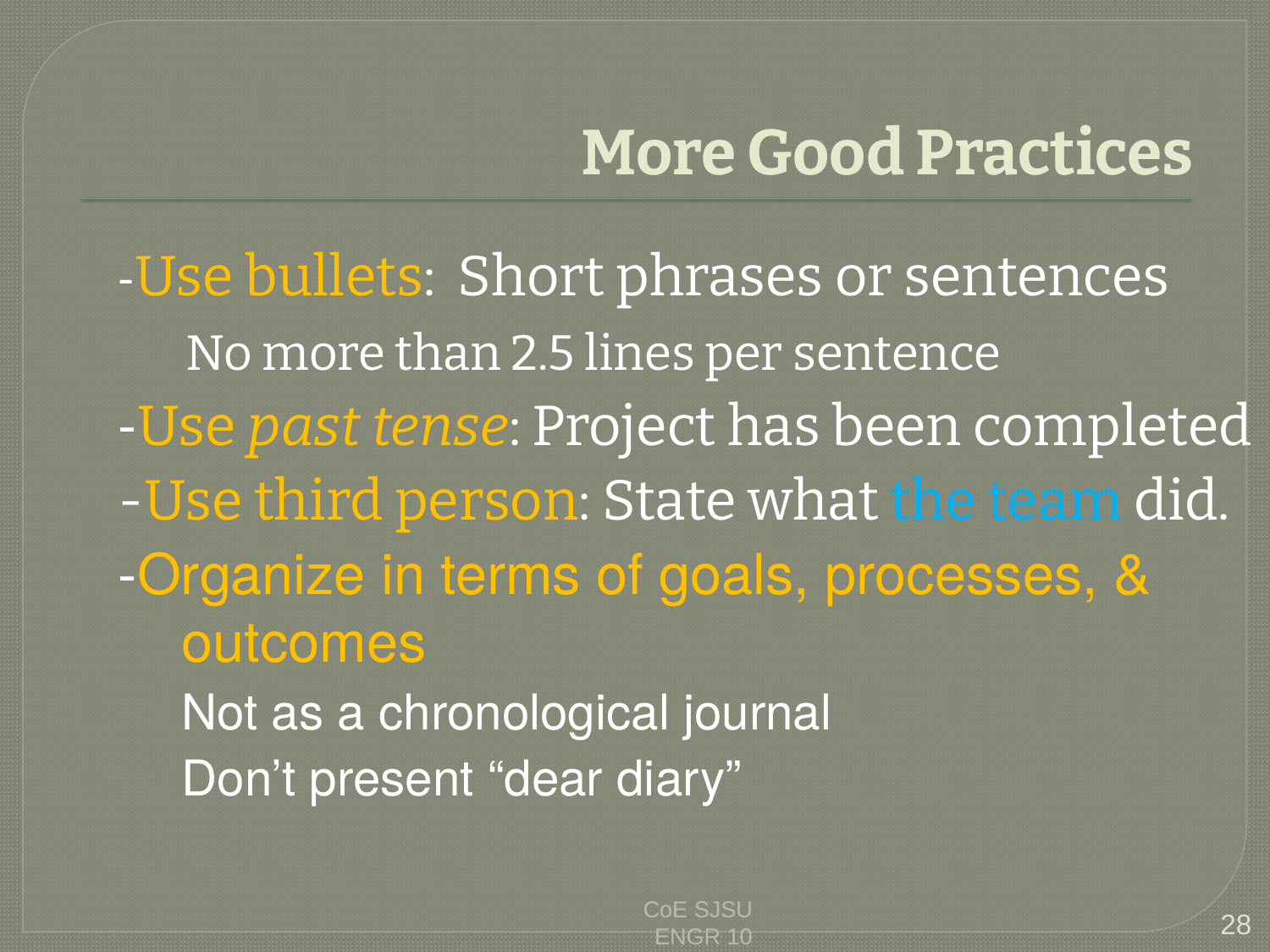

# More Good Practices
-Use bullets:  Short phrases or sentences
      No more than 2.5 lines per sentence
-Use past tense: Project has been completed
-Use third person: State what the team did.
-Organize in terms of goals, processes, & outcomes
Not as a chronological journal
Don’t present “dear diary”
CoE SJSU
ENGR 10
28